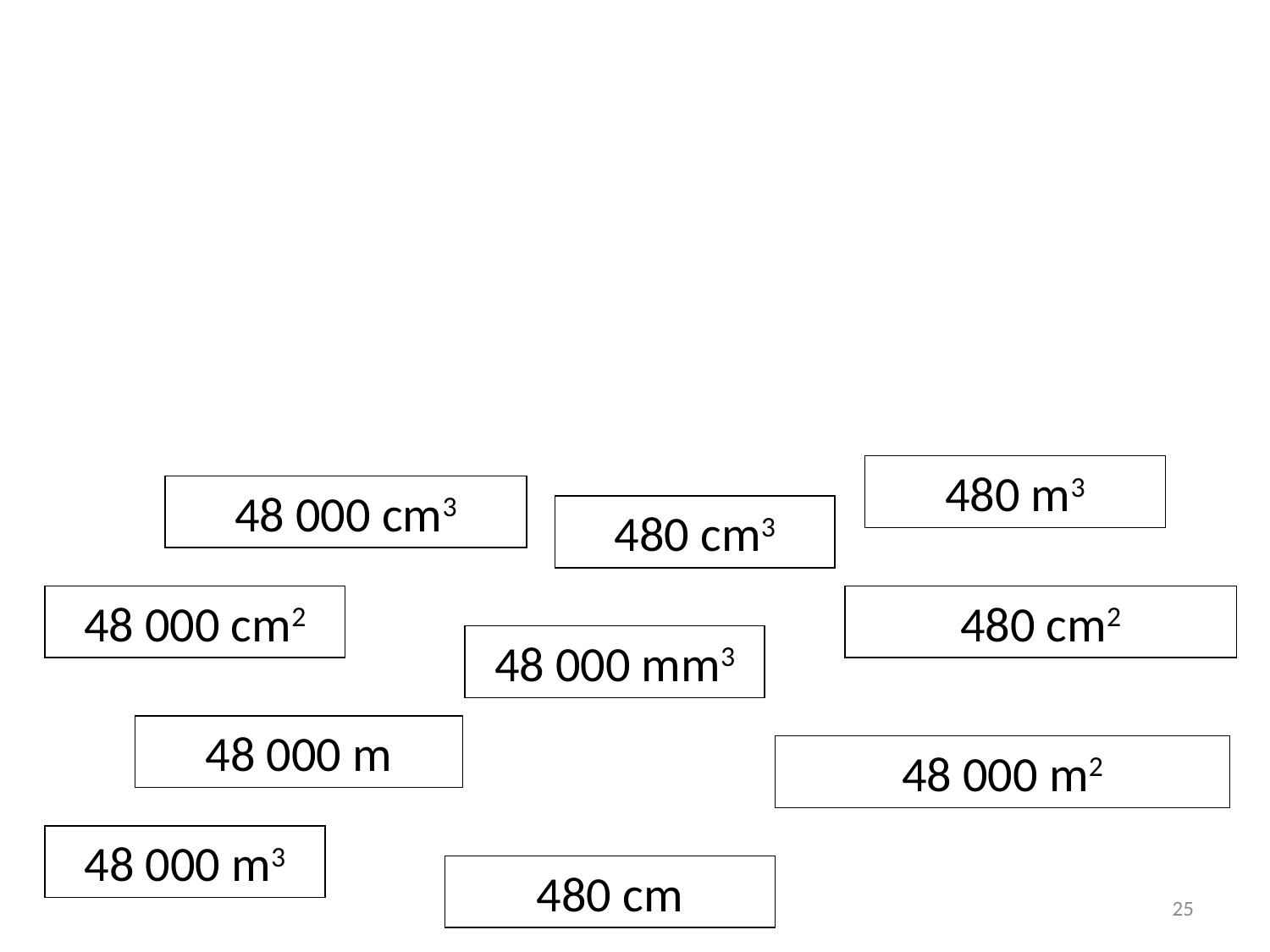

480 m3
48 000 cm3
480 cm3
48 000 cm2
480 cm2
48 000 mm3
48 000 m
48 000 m2
48 000 m3
480 cm
25